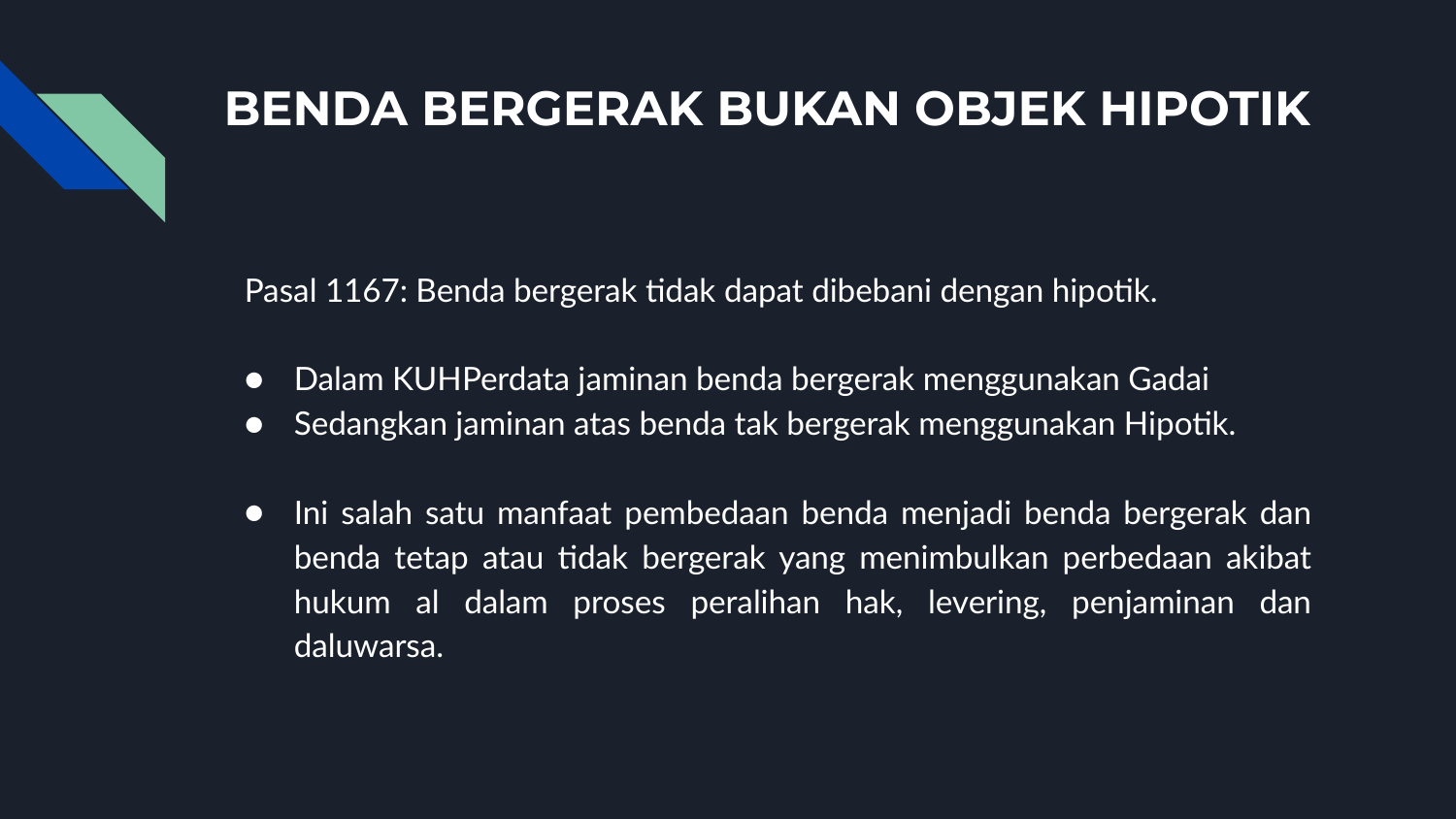

# BENDA BERGERAK BUKAN OBJEK HIPOTIK
Pasal 1167: Benda bergerak tidak dapat dibebani dengan hipotik.

Dalam KUHPerdata jaminan benda bergerak menggunakan Gadai
Sedangkan jaminan atas benda tak bergerak menggunakan Hipotik.

Ini salah satu manfaat pembedaan benda menjadi benda bergerak dan benda tetap atau tidak bergerak yang menimbulkan perbedaan akibat hukum al dalam proses peralihan hak, levering, penjaminan dan daluwarsa.